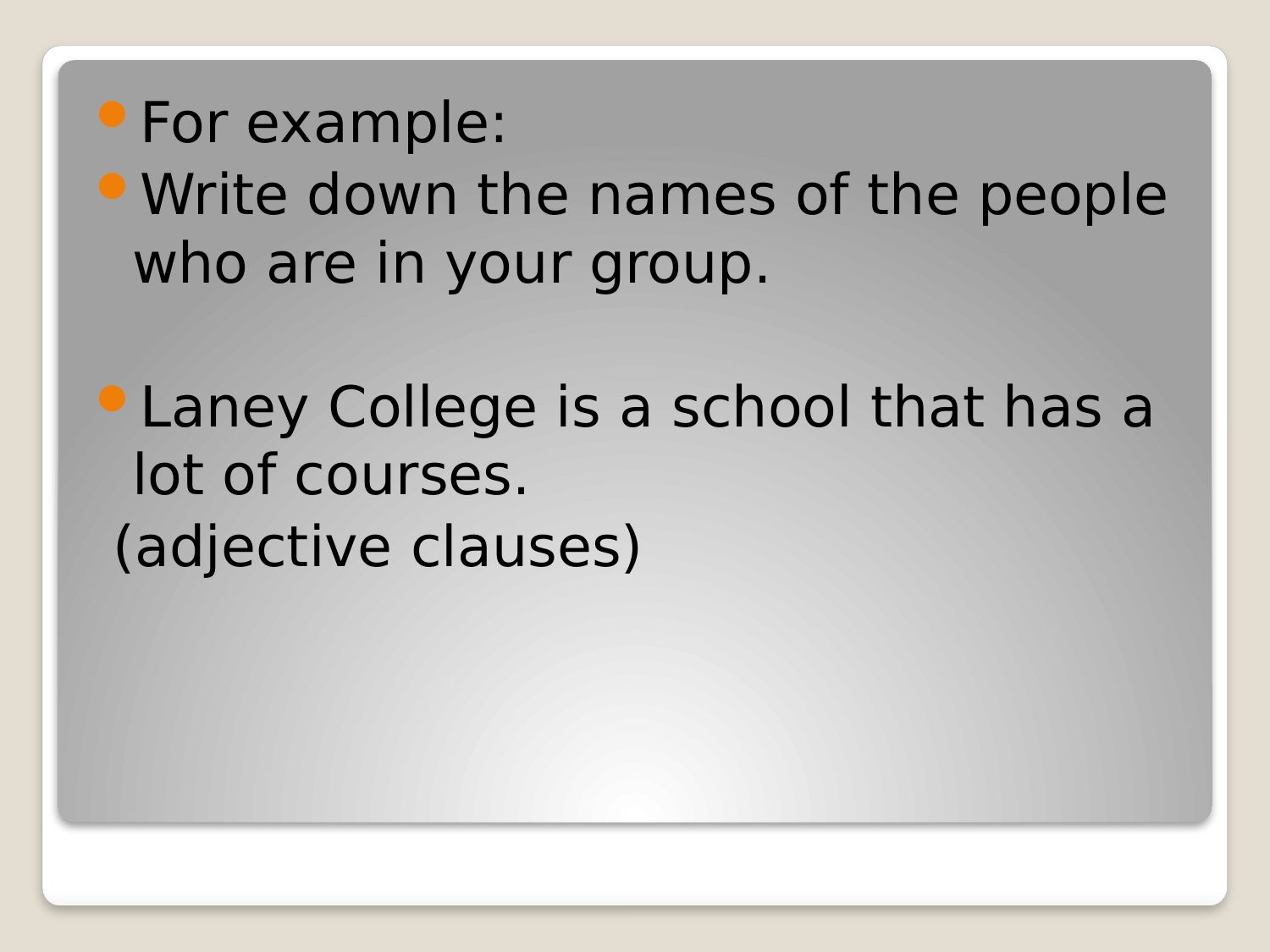

For example:
Write down the names of the people who are in your group.

Laney College is a school that has a lot of courses.
 (adjective clauses)